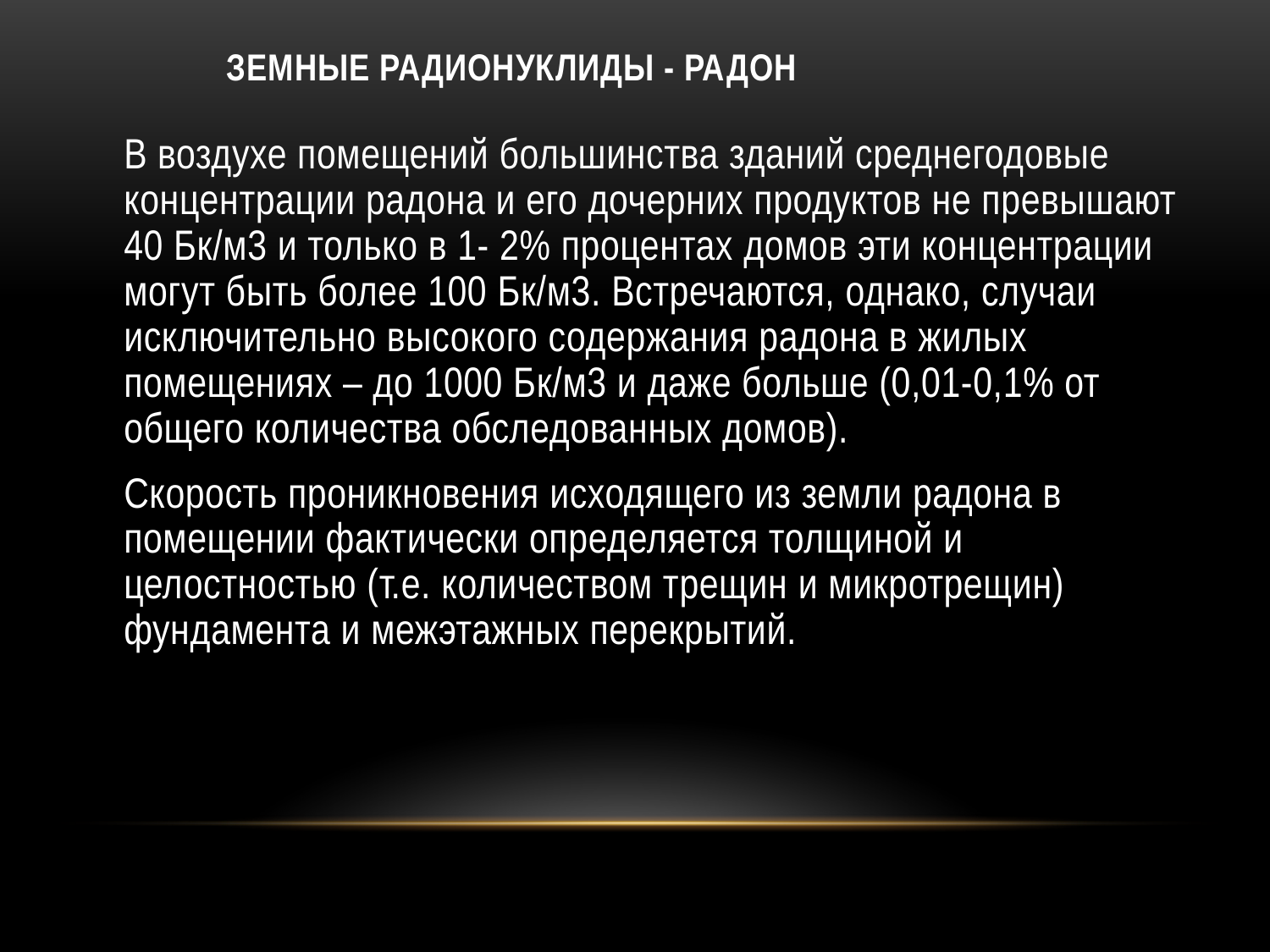

# ЗЕМНЫЕ РАДИОНУКЛИДЫ - РАДОН
	В воздухе помещений большинства зданий среднегодовые концентрации радона и его дочерних продуктов не превышают 40 Бк/м3 и только в 1- 2% процентах домов эти концентрации могут быть более 100 Бк/м3. Встречаются, однако, случаи исключительно высокого содержания радона в жилых помещениях – до 1000 Бк/м3 и даже больше (0,01-0,1% от общего количества обследованных домов).
	Скорость проникновения исходящего из земли радона в помещении фактически определяется толщиной и целостностью (т.е. количеством трещин и микротрещин) фундамента и межэтажных перекрытий.